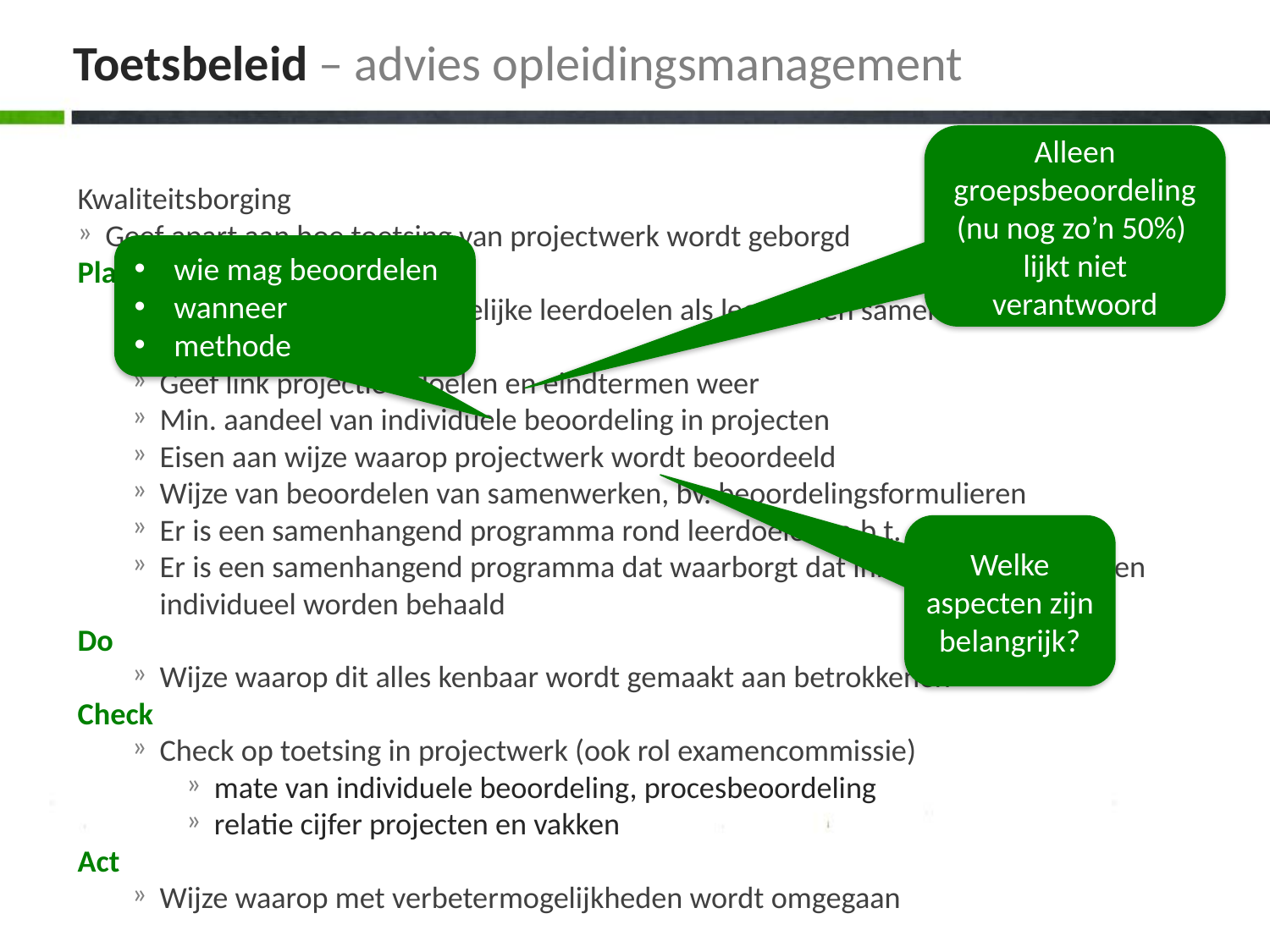

# Toetsbeleid – advies opleidingsmanagement
Alleen groepsbeoordeling (nu nog zo’n 50%)  lijkt niet verantwoord

Kwaliteitsborging
Geef apart aan hoe toetsing van projectwerk wordt geborgd
Plan
Stel eis dat zowel inhoudelijke leerdoelen als leerdoelen samenwerking worden getoetst
Geef link projectleerdoelen en eindtermen weer
Min. aandeel van individuele beoordeling in projecten
Eisen aan wijze waarop projectwerk wordt beoordeeld
Wijze van beoordelen van samenwerken, bv. beoordelingsformulieren
Er is een samenhangend programma rond leerdoelen m.b.t. samenwerken
Er is een samenhangend programma dat waarborgt dat inhoudelijke leerdoelen individueel worden behaald
Do
Wijze waarop dit alles kenbaar wordt gemaakt aan betrokkenen
Check
Check op toetsing in projectwerk (ook rol examencommissie)
mate van individuele beoordeling, procesbeoordeling
relatie cijfer projecten en vakken
Act
Wijze waarop met verbetermogelijkheden wordt omgegaan
wie mag beoordelen
wanneer
methode
Welke aspecten zijn belangrijk?